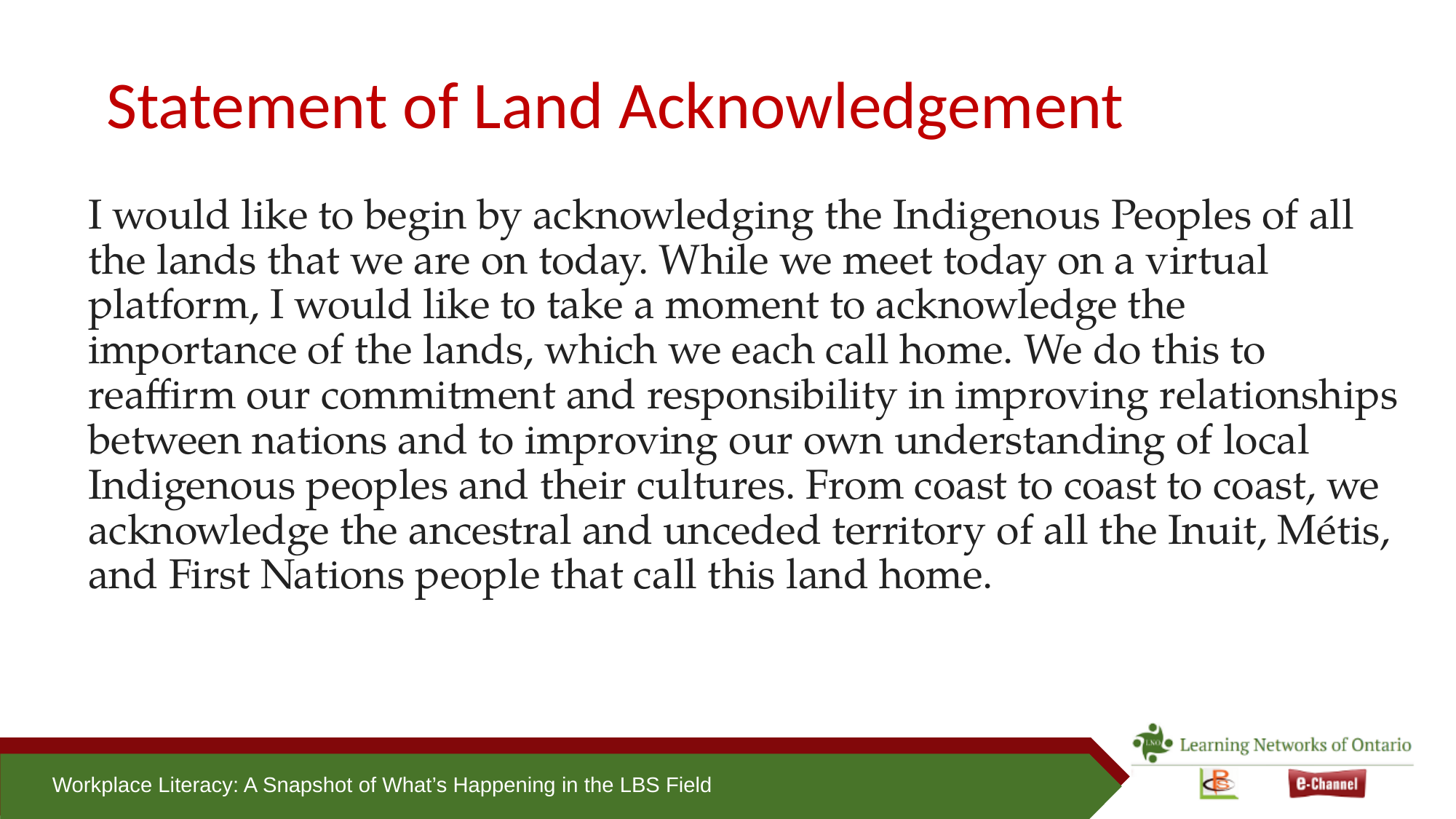

# Statement of Land Acknowledgement
I would like to begin by acknowledging the Indigenous Peoples of all the lands that we are on today. While we meet today on a virtual platform, I would like to take a moment to acknowledge the importance of the lands, which we each call home. We do this to reaffirm our commitment and responsibility in improving relationships between nations and to improving our own understanding of local Indigenous peoples and their cultures. From coast to coast to coast, we acknowledge the ancestral and unceded territory of all the Inuit, Métis, and First Nations people that call this land home.